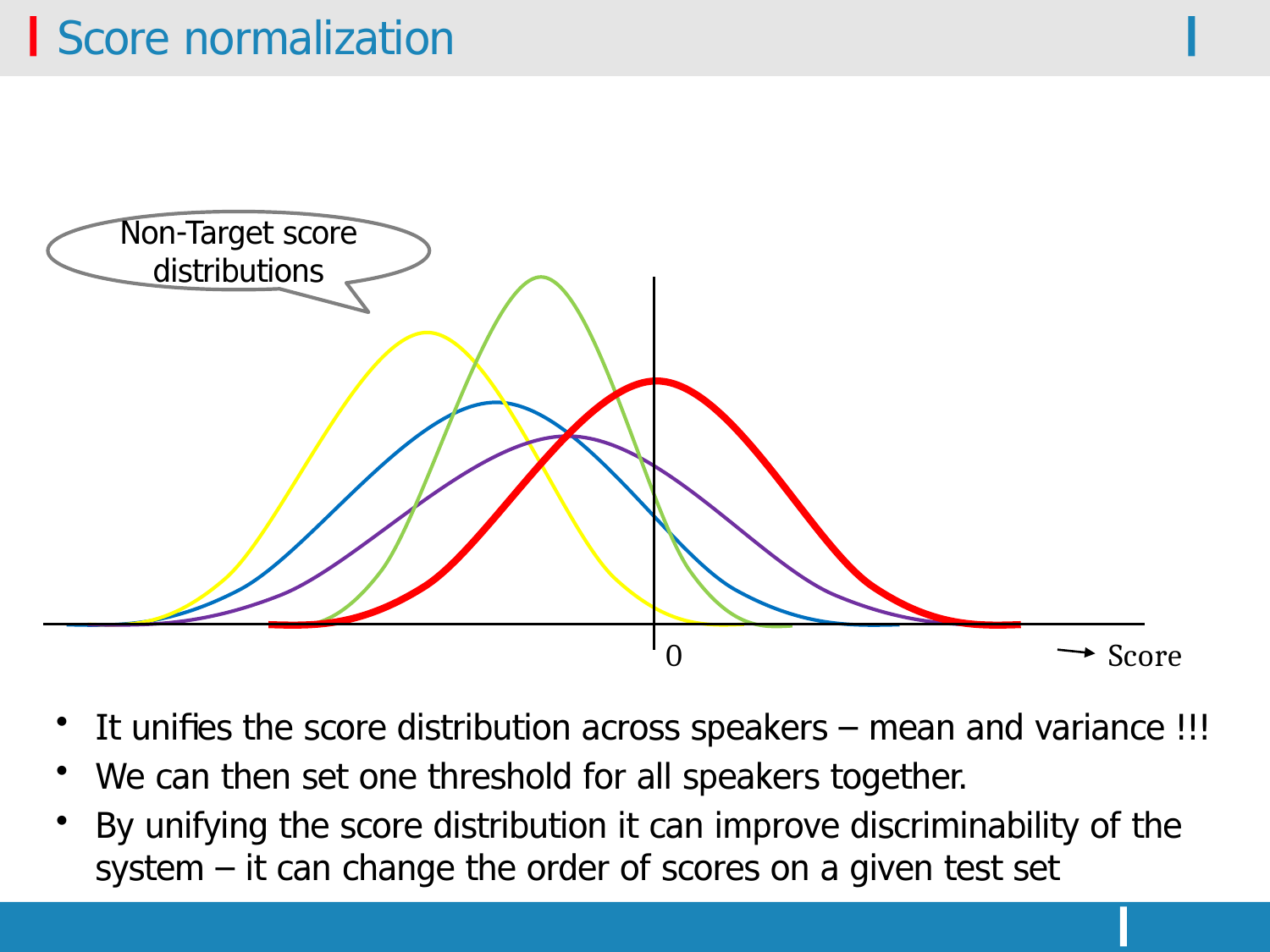

# Score normalization
Non-Target score distributions

0
Score
It unifies the score distribution across speakers – mean and variance !!!
We can then set one threshold for all speakers together.
By unifying the score distribution it can improve discriminability of the system – it can change the order of scores on a given test set